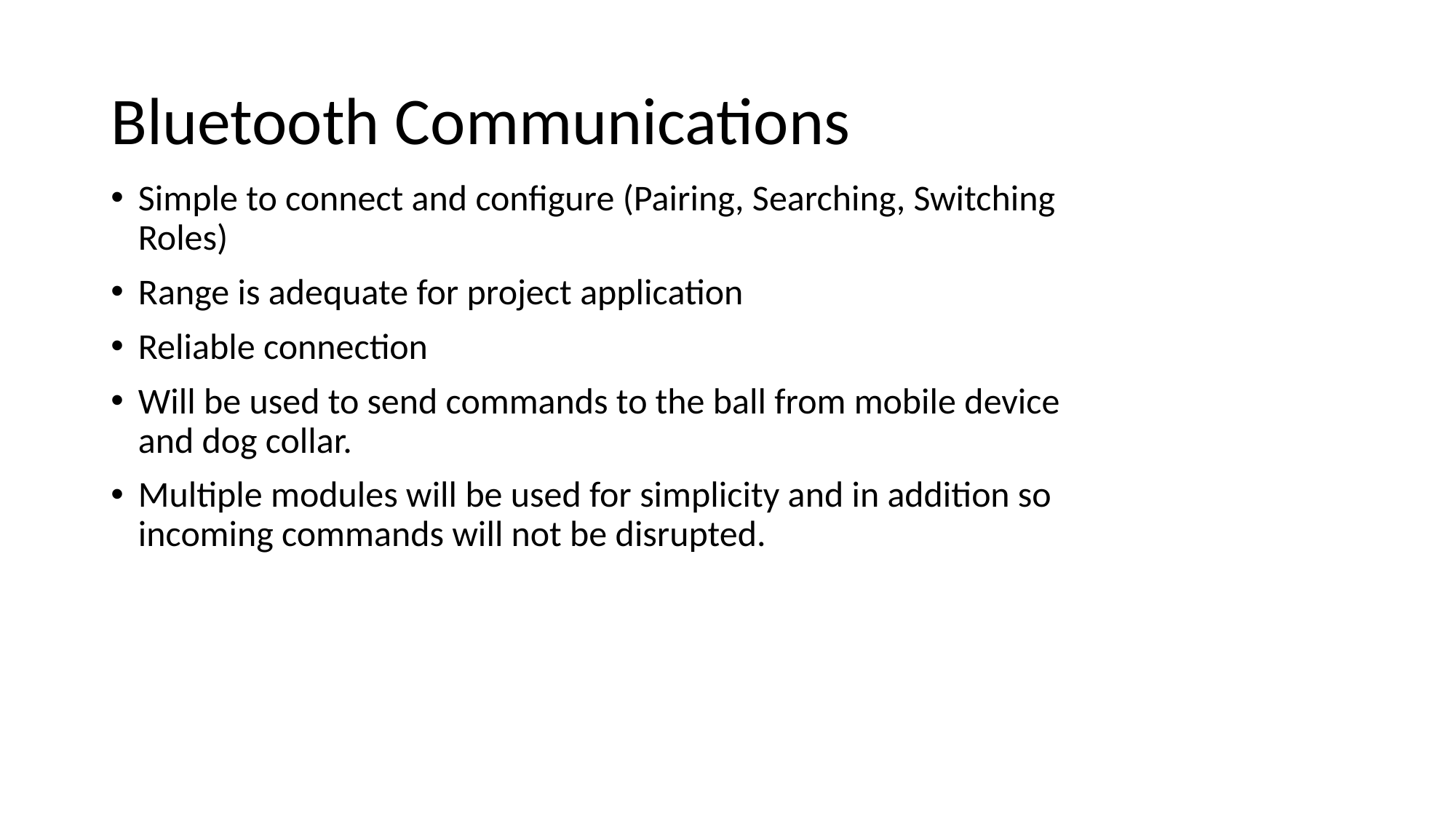

# Bluetooth Communications
Simple to connect and configure (Pairing, Searching, Switching Roles)
Range is adequate for project application
Reliable connection
Will be used to send commands to the ball from mobile device and dog collar.
Multiple modules will be used for simplicity and in addition so incoming commands will not be disrupted.